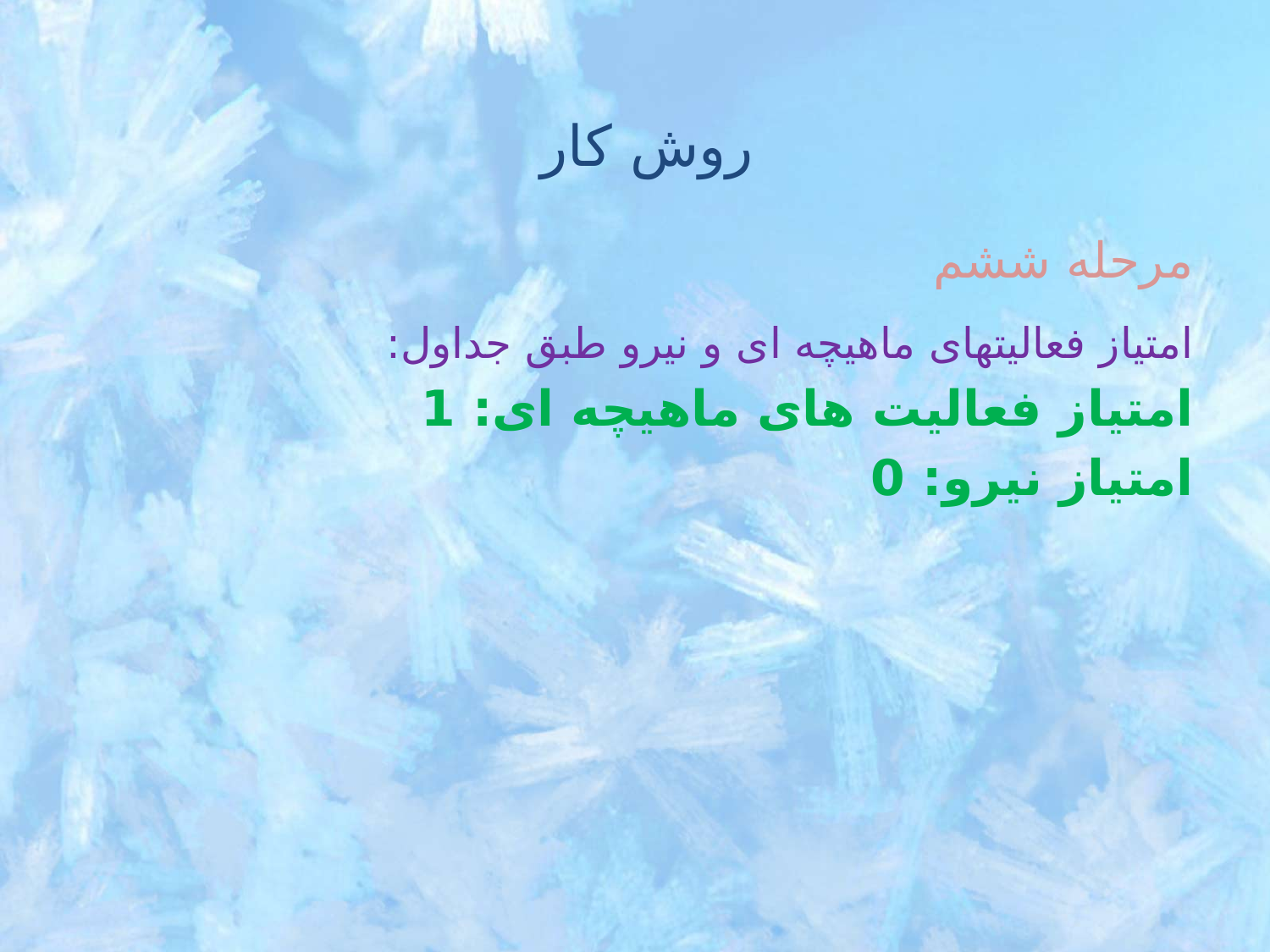

# روش کار
مرحله ششم

امتیاز فعالیتهای ماهیچه ای و نیرو طبق جداول:
امتیاز فعالیت های ماهیچه ای: 1
امتیاز نیرو: 0